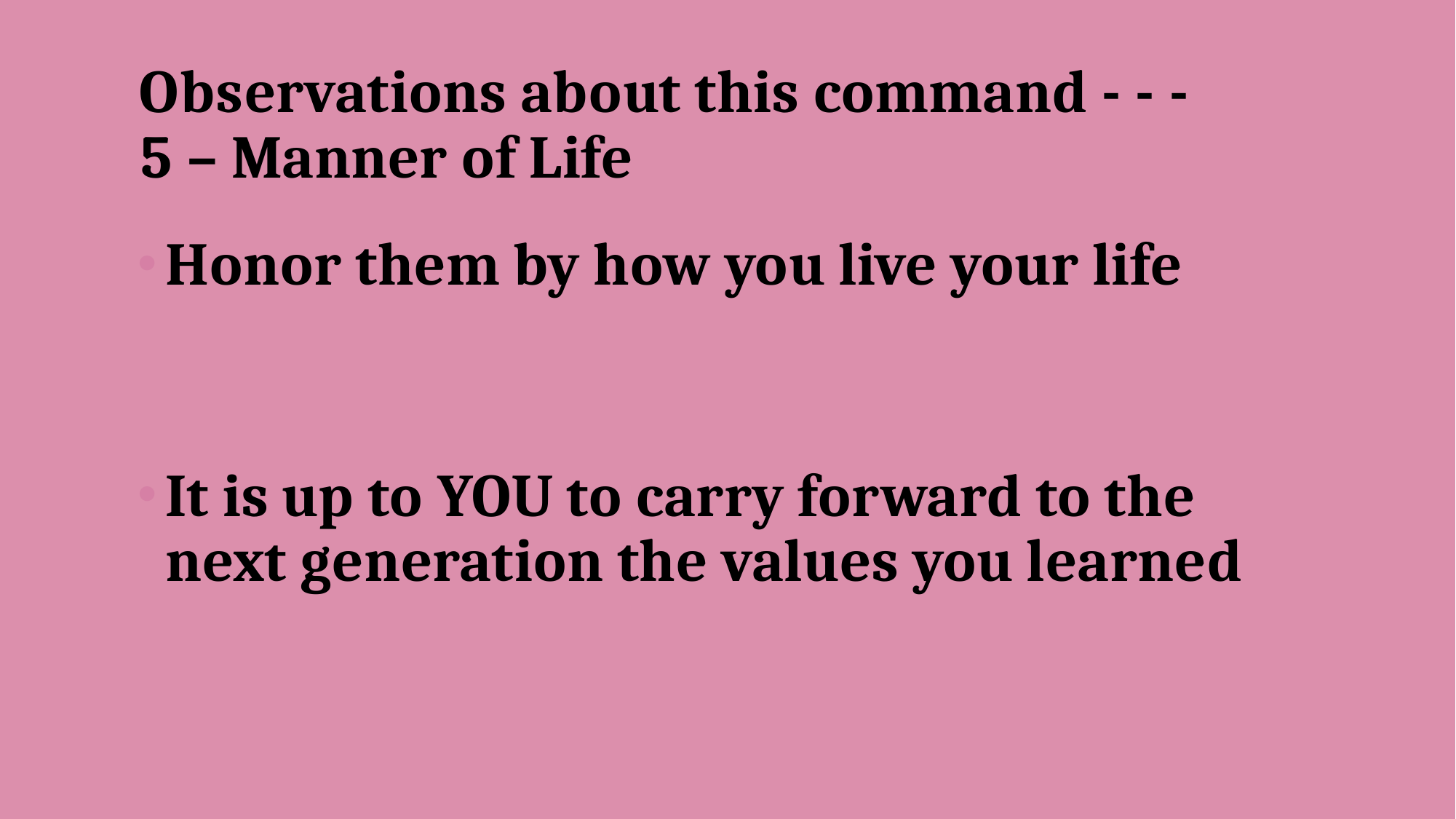

# Observations about this command - - - 5 – Manner of Life
Honor them by how you live your life
It is up to YOU to carry forward to the next generation the values you learned